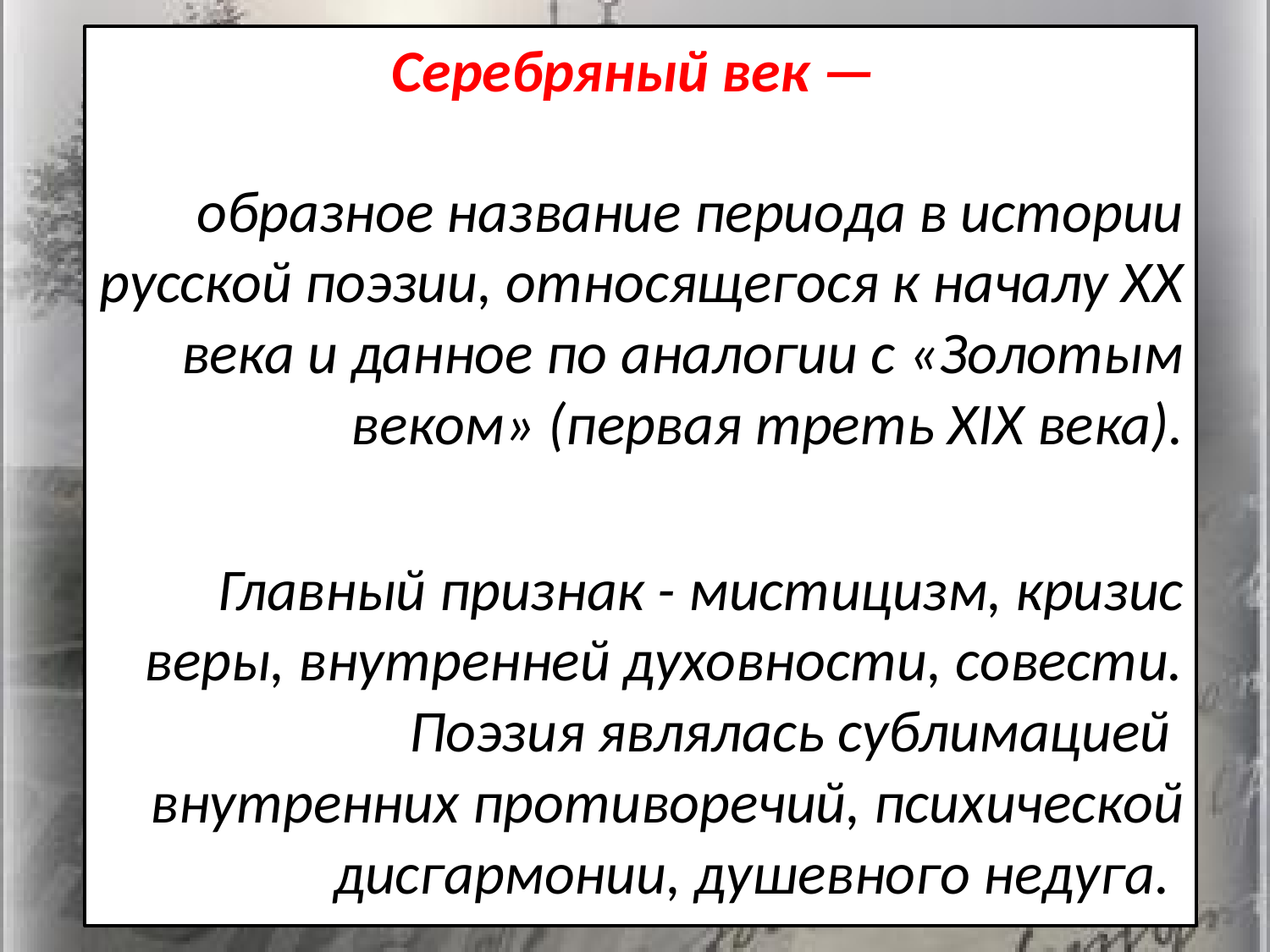

Серебряный век —

образное название периода в истории русской поэзии, относящегося к началу XX века и данное по аналогии с «Золотым веком» (первая треть XIX века).

Главный признак - мистицизм, кризис веры, внутренней духовности, совести. Поэзия являлась сублимацией  внутренних противоречий, психической дисгармонии, душевного недуга.
#